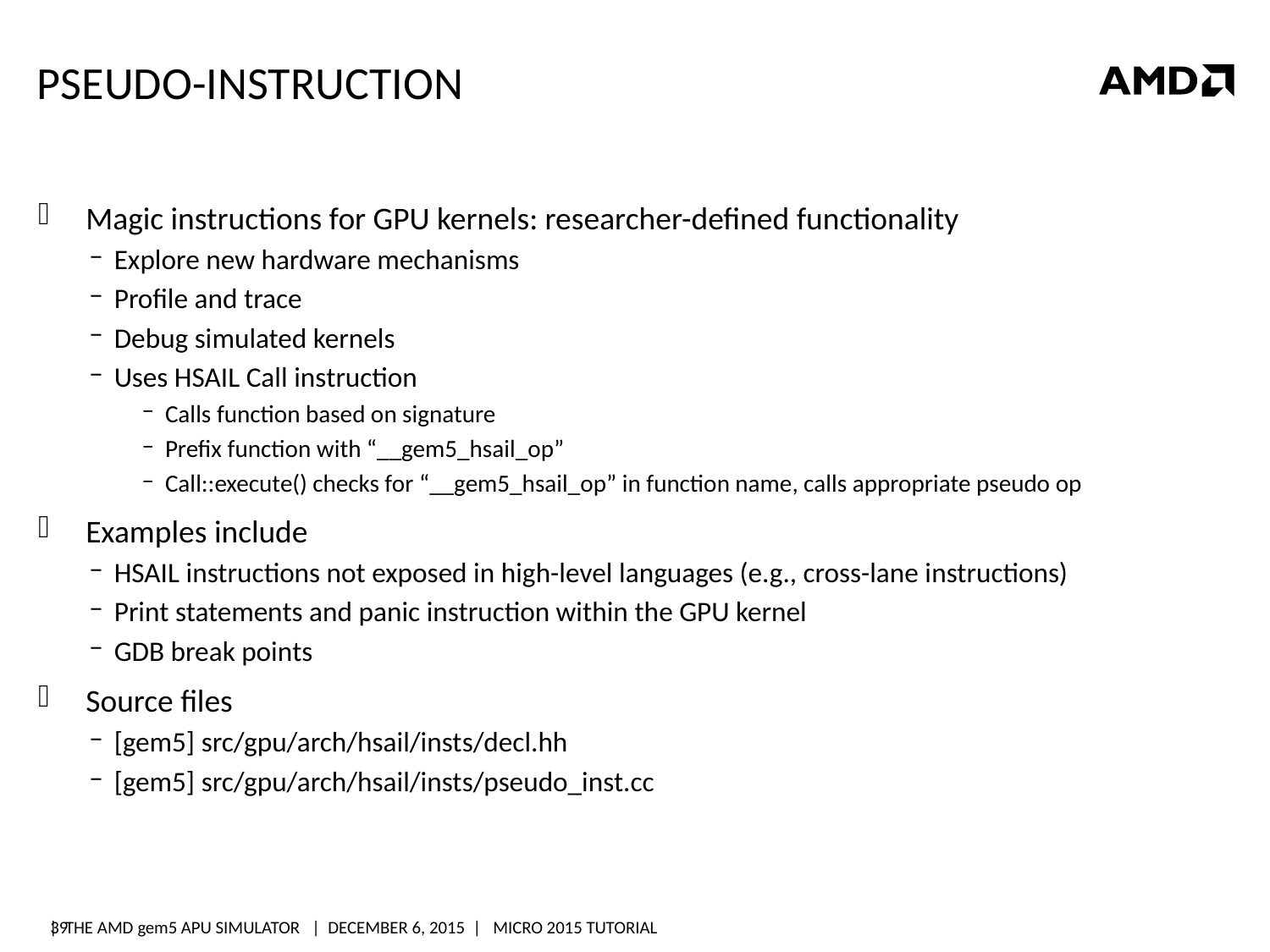

# Pseudo-Instruction

Magic instructions for GPU kernels: researcher-defined functionality
Explore new hardware mechanisms
Profile and trace
Debug simulated kernels
Uses HSAIL Call instruction
Calls function based on signature
Prefix function with “__gem5_hsail_op”
Call::execute() checks for “__gem5_hsail_op” in function name, calls appropriate pseudo op
Examples include
HSAIL instructions not exposed in high-level languages (e.g., cross-lane instructions)
Print statements and panic instruction within the GPU kernel
GDB break points
Source files
[gem5] src/gpu/arch/hsail/insts/decl.hh
[gem5] src/gpu/arch/hsail/insts/pseudo_inst.cc